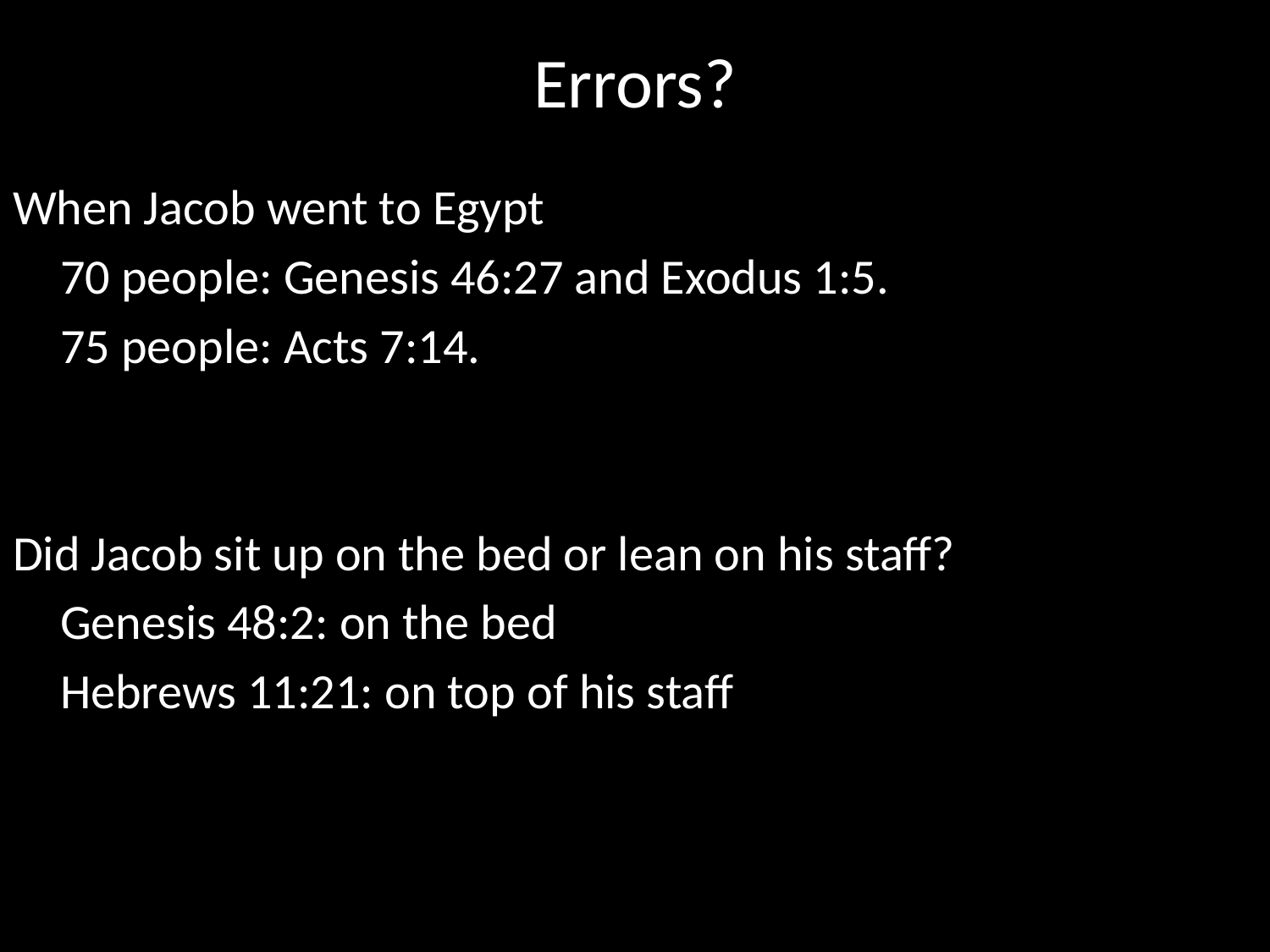

# Errors?
When Jacob went to Egypt
	70 people: Genesis 46:27 and Exodus 1:5.
	75 people: Acts 7:14.

Did Jacob sit up on the bed or lean on his staff?
	Genesis 48:2: on the bed
	Hebrews 11:21: on top of his staff